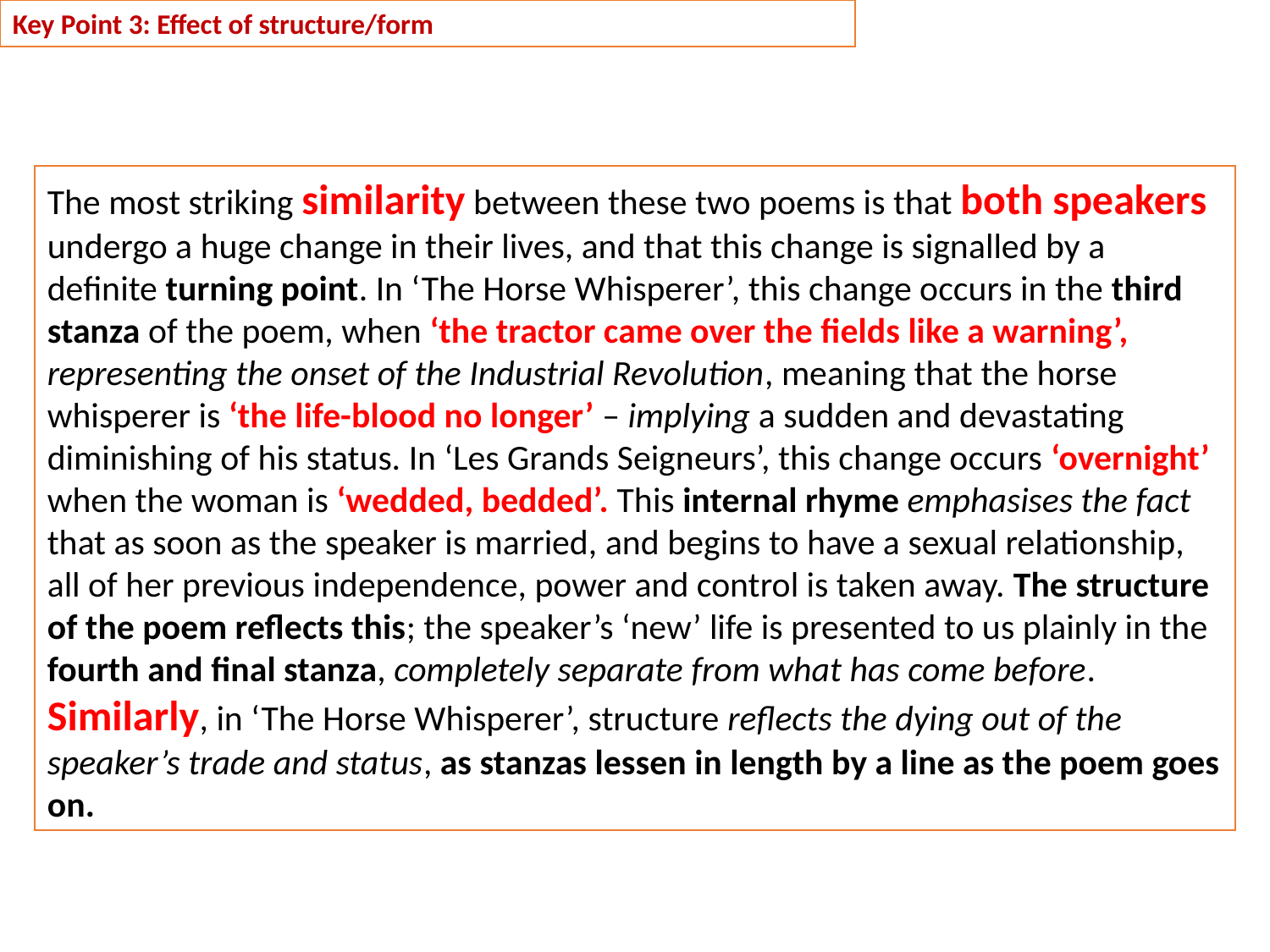

Key Point 3: Effect of structure/form
The most striking similarity between these two poems is that both speakers undergo a huge change in their lives, and that this change is signalled by a definite turning point. In ‘The Horse Whisperer’, this change occurs in the third stanza of the poem, when ‘the tractor came over the fields like a warning’, representing the onset of the Industrial Revolution, meaning that the horse whisperer is ‘the life-blood no longer’ – implying a sudden and devastating diminishing of his status. In ‘Les Grands Seigneurs’, this change occurs ‘overnight’ when the woman is ‘wedded, bedded’. This internal rhyme emphasises the fact that as soon as the speaker is married, and begins to have a sexual relationship, all of her previous independence, power and control is taken away. The structure of the poem reflects this; the speaker’s ‘new’ life is presented to us plainly in the fourth and final stanza, completely separate from what has come before. Similarly, in ‘The Horse Whisperer’, structure reflects the dying out of the speaker’s trade and status, as stanzas lessen in length by a line as the poem goes on.